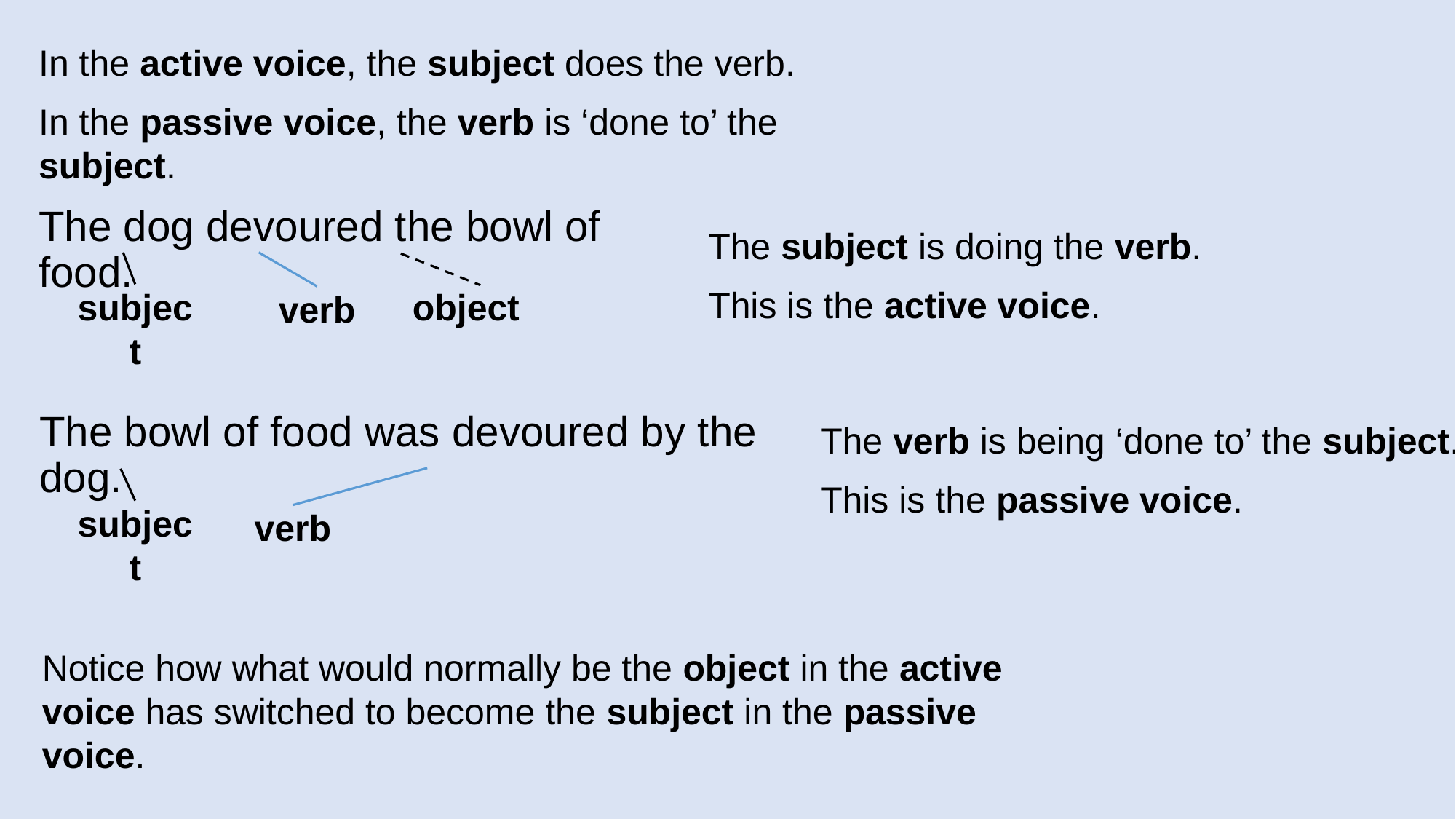

In the active voice, the subject does the verb.
In the passive voice, the verb is ‘done to’ the subject.
The dog devoured the bowl of food.
The subject is doing the verb.
This is the active voice.
subject
object
verb
The bowl of food was devoured by the dog.
The verb is being ‘done to’ the subject.
This is the passive voice.
subject
verb
Notice how what would normally be the object in the active voice has switched to become the subject in the passive voice.